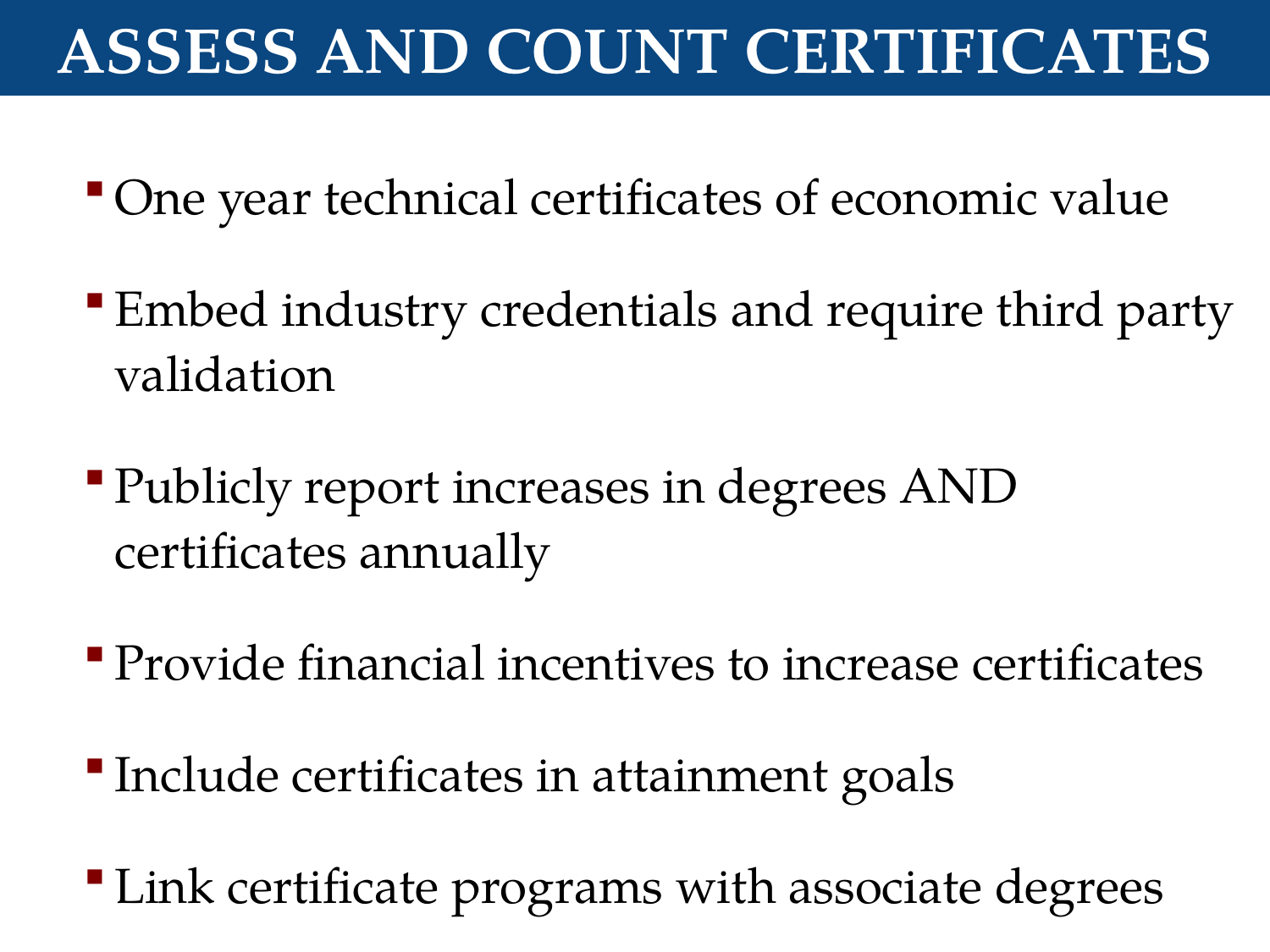

# Assess and Count Certificates

One year technical certificates of economic value

Embed industry credentials and require third party validation

Publicly report increases in degrees AND certificates annually

Provide financial incentives to increase certificates

Include certificates in attainment goals

Link certificate programs with associate degrees